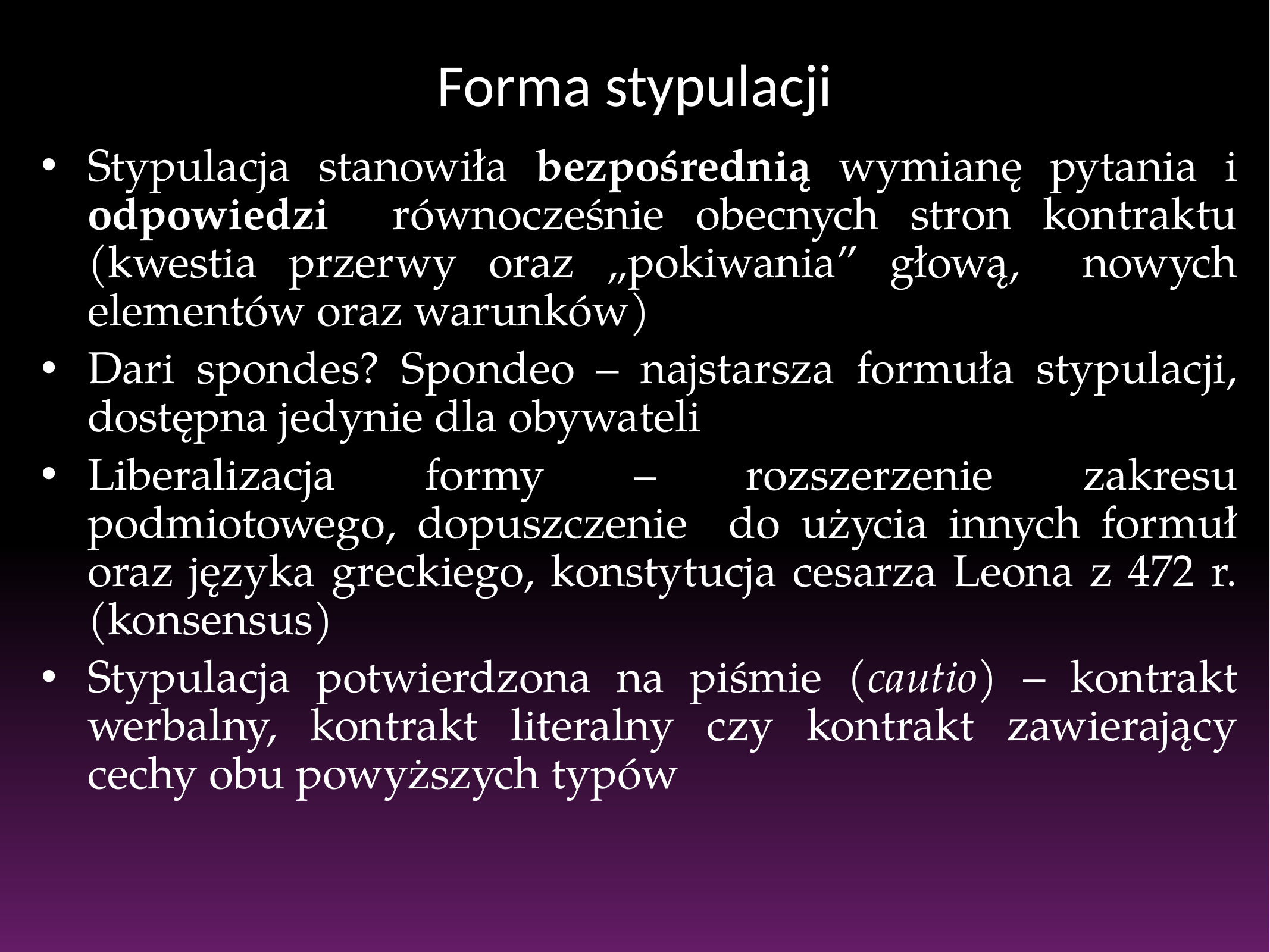

# Forma stypulacji
Stypulacja stanowiła bezpośrednią wymianę pytania i odpowiedzi  równocześnie obecnych stron kontraktu (kwestia przerwy oraz „pokiwania” głową,  nowych elementów oraz warunków)
Dari spondes? Spondeo – najstarsza formuła stypulacji, dostępna jedynie dla obywateli
Liberalizacja formy – rozszerzenie zakresu podmiotowego, dopuszczenie  do użycia innych formuł oraz języka greckiego, konstytucja cesarza Leona z 472 r. (konsensus)
Stypulacja potwierdzona na piśmie (cautio) – kontrakt werbalny, kontrakt literalny czy kontrakt zawierający cechy obu powyższych typów